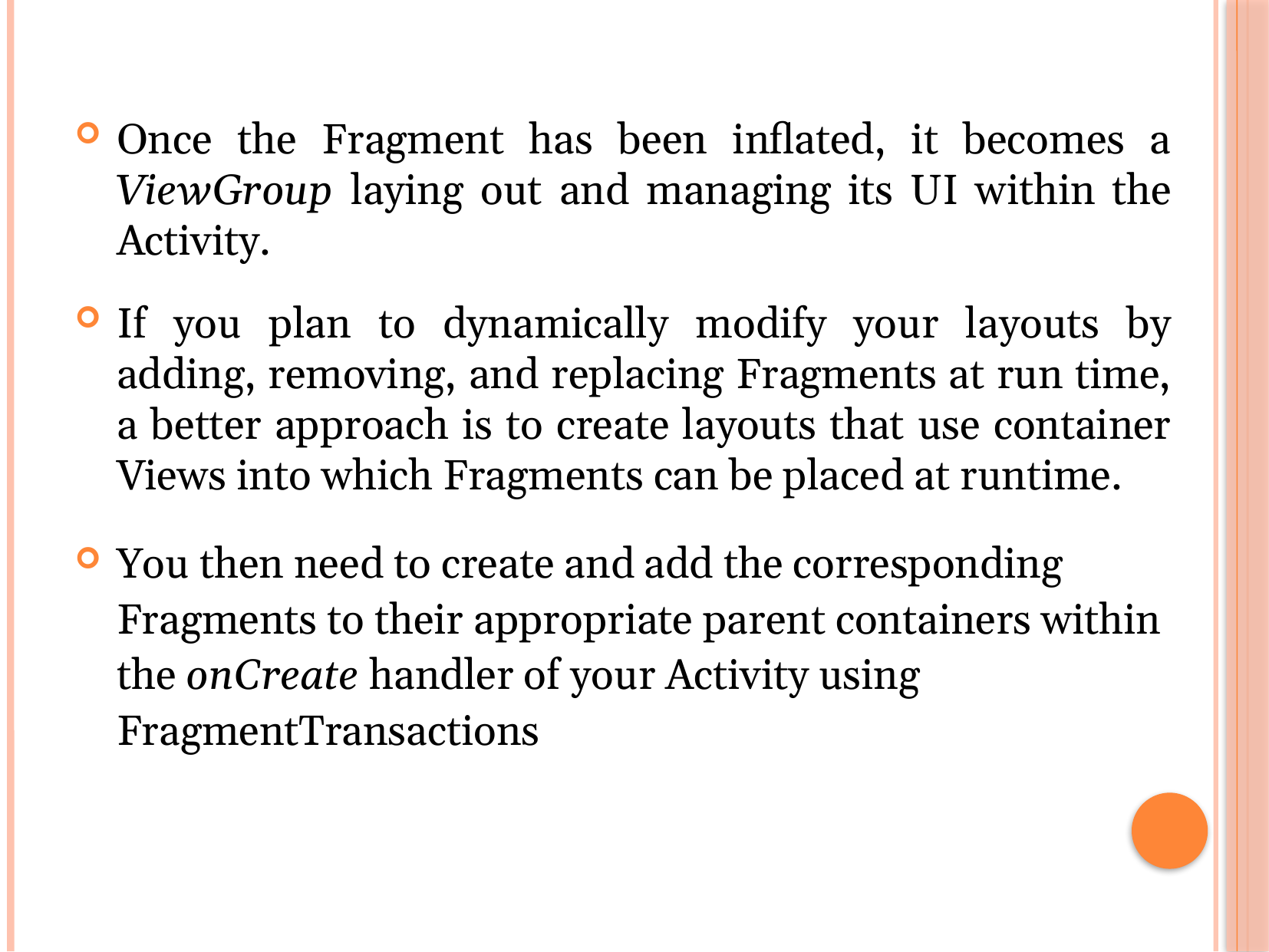

Once the Fragment has been inflated, it becomes a ViewGroup laying out and managing its UI within the Activity.
If you plan to dynamically modify your layouts by adding, removing, and replacing Fragments at run time, a better approach is to create layouts that use container Views into which Fragments can be placed at runtime.
You then need to create and add the corresponding Fragments to their appropriate parent containers within the onCreate handler of your Activity using FragmentTransactions